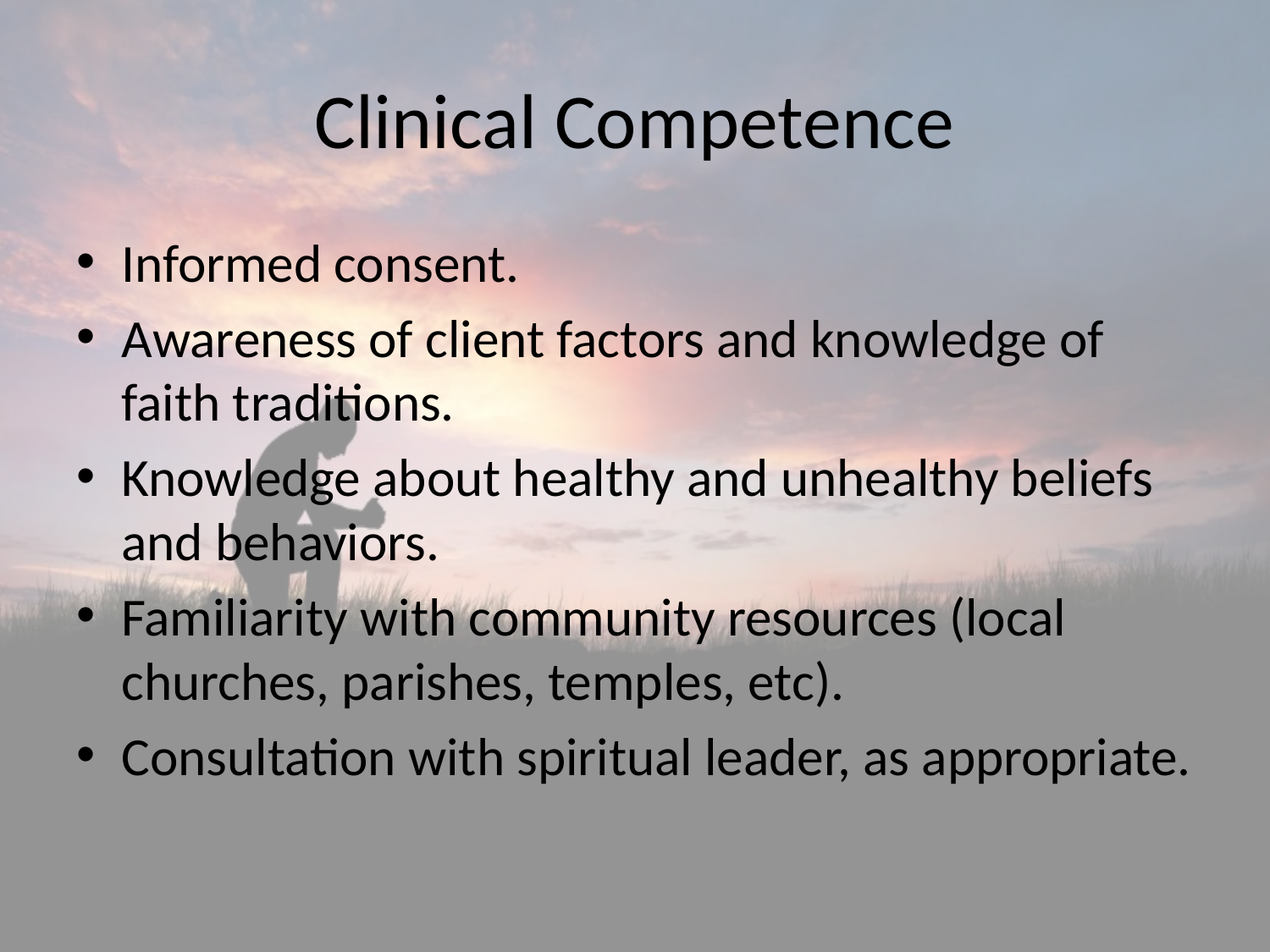

# Clinical Competence
Informed consent.
Awareness of client factors and knowledge of faith traditions.
Knowledge about healthy and unhealthy beliefs and behaviors.
Familiarity with community resources (local churches, parishes, temples, etc).
Consultation with spiritual leader, as appropriate.